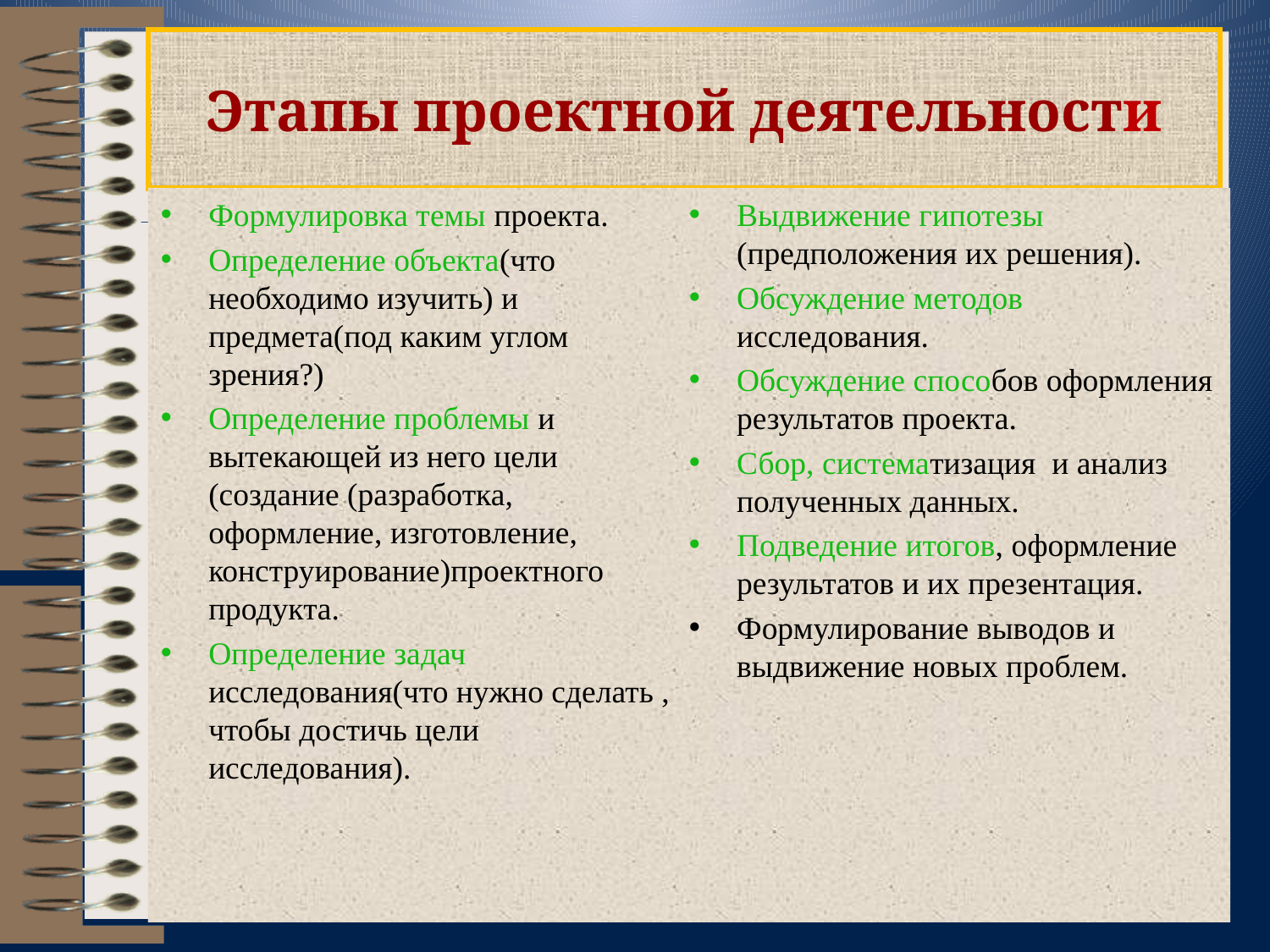

# Этапы проектной деятельности
Формулировка темы проекта.
Определение объекта(что необходимо изучить) и предмета(под каким углом зрения?)
Определение проблемы и вытекающей из него цели (создание (разработка, оформление, изготовление, конструирование)проектного продукта.
Определение задач исследования(что нужно сделать , чтобы достичь цели исследования).

Выдвижение гипотезы (предположения их решения).
Обсуждение методов исследования.
Обсуждение способов оформления результатов проекта.
Сбор, систематизация  и анализ полученных данных.
Подведение итогов, оформление результатов и их презентация.
Формулирование выводов и выдвижение новых проблем.